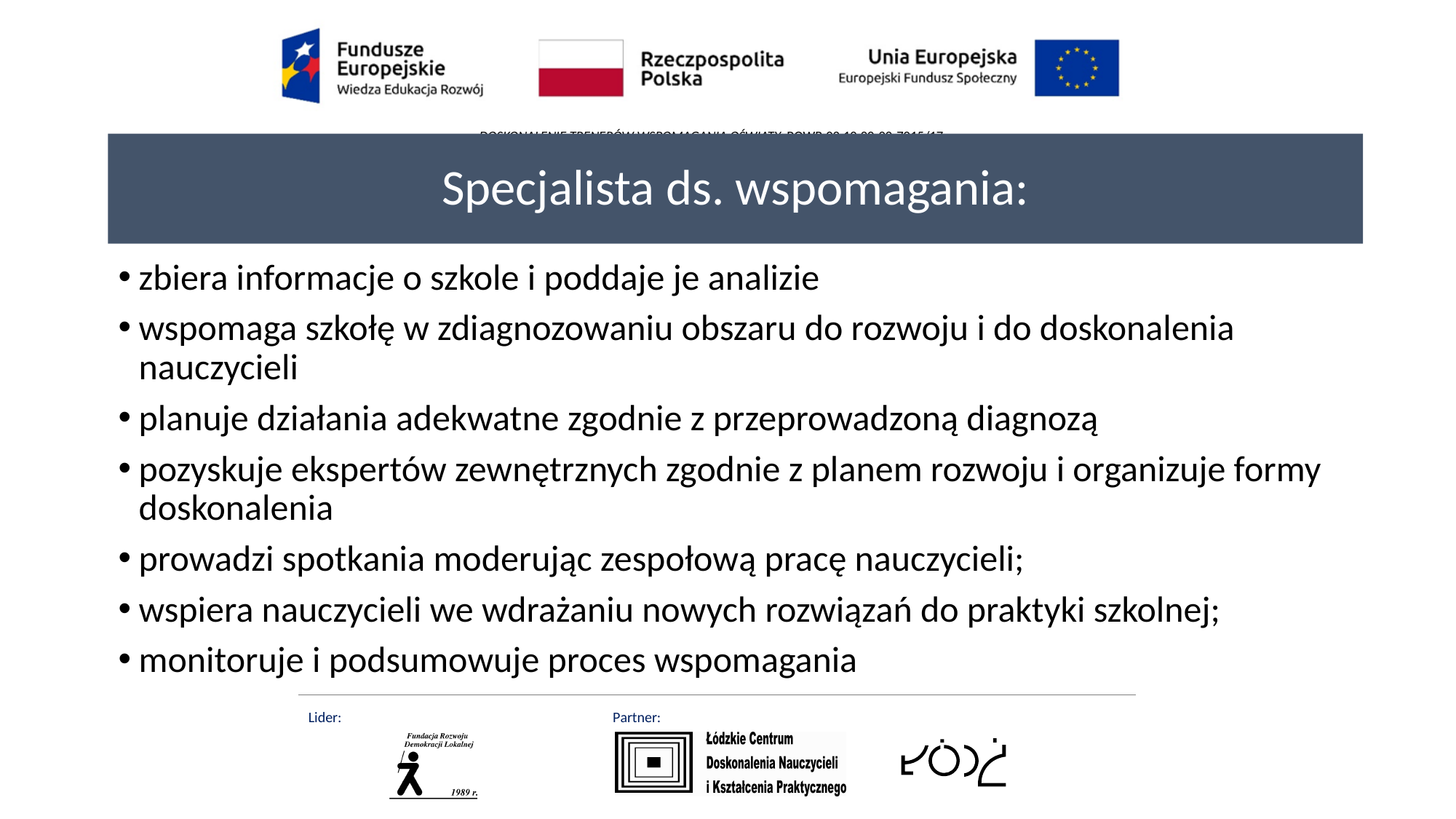

# Specjalista ds. wspomagania:
zbiera informacje o szkole i poddaje je analizie
wspomaga szkołę w zdiagnozowaniu obszaru do rozwoju i do doskonalenia nauczycieli
planuje działania adekwatne zgodnie z przeprowadzoną diagnozą
pozyskuje ekspertów zewnętrznych zgodnie z planem rozwoju i organizuje formy doskonalenia
prowadzi spotkania moderując zespołową pracę nauczycieli;
wspiera nauczycieli we wdrażaniu nowych rozwiązań do praktyki szkolnej;
monitoruje i podsumowuje proces wspomagania